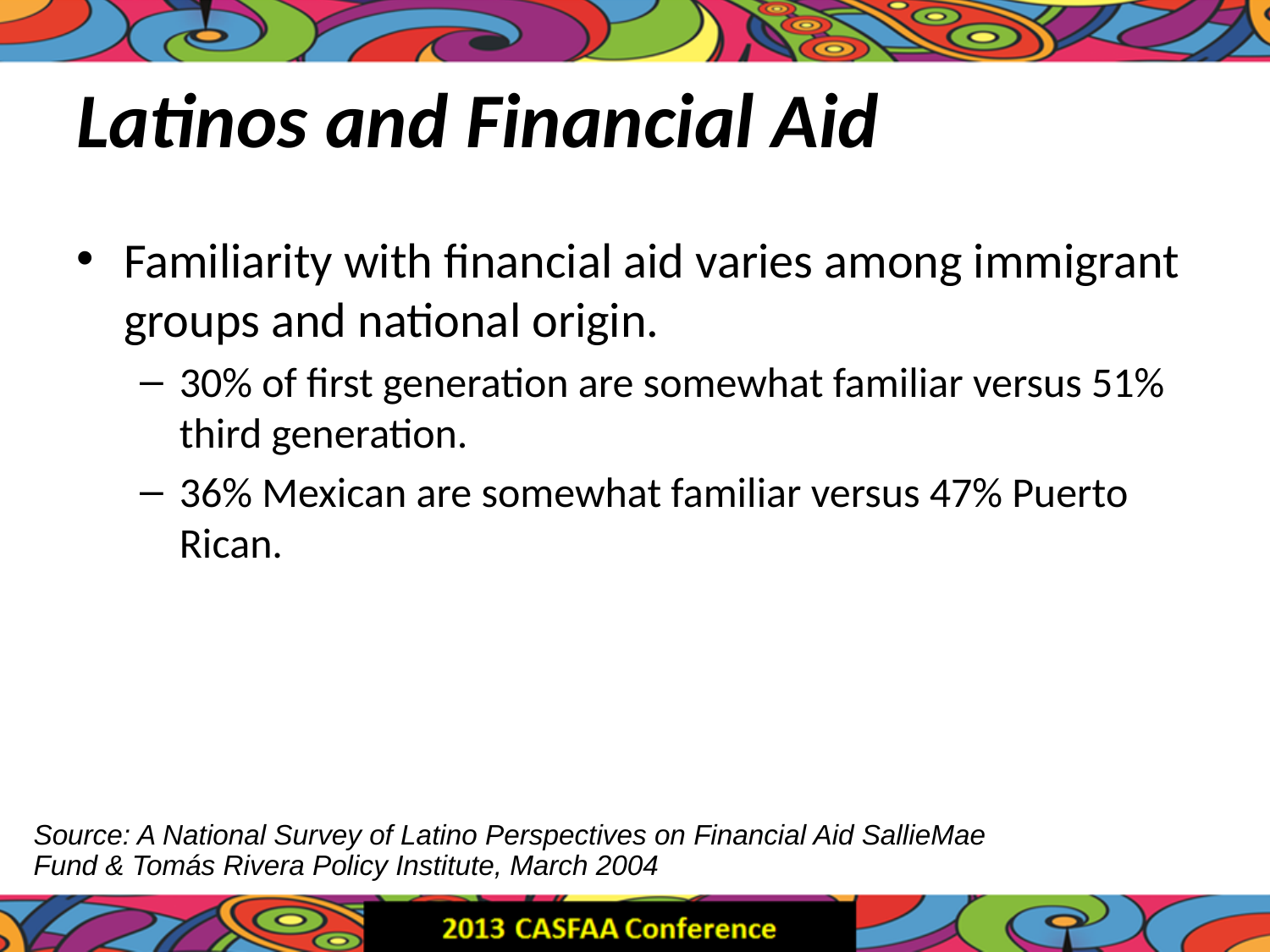

# Latinos and Financial Aid
Familiarity with financial aid varies among immigrant groups and national origin.
30% of first generation are somewhat familiar versus 51% third generation.
36% Mexican are somewhat familiar versus 47% Puerto Rican.

Source: A National Survey of Latino Perspectives on Financial Aid SallieMae Fund & Tomás Rivera Policy Institute, March 2004